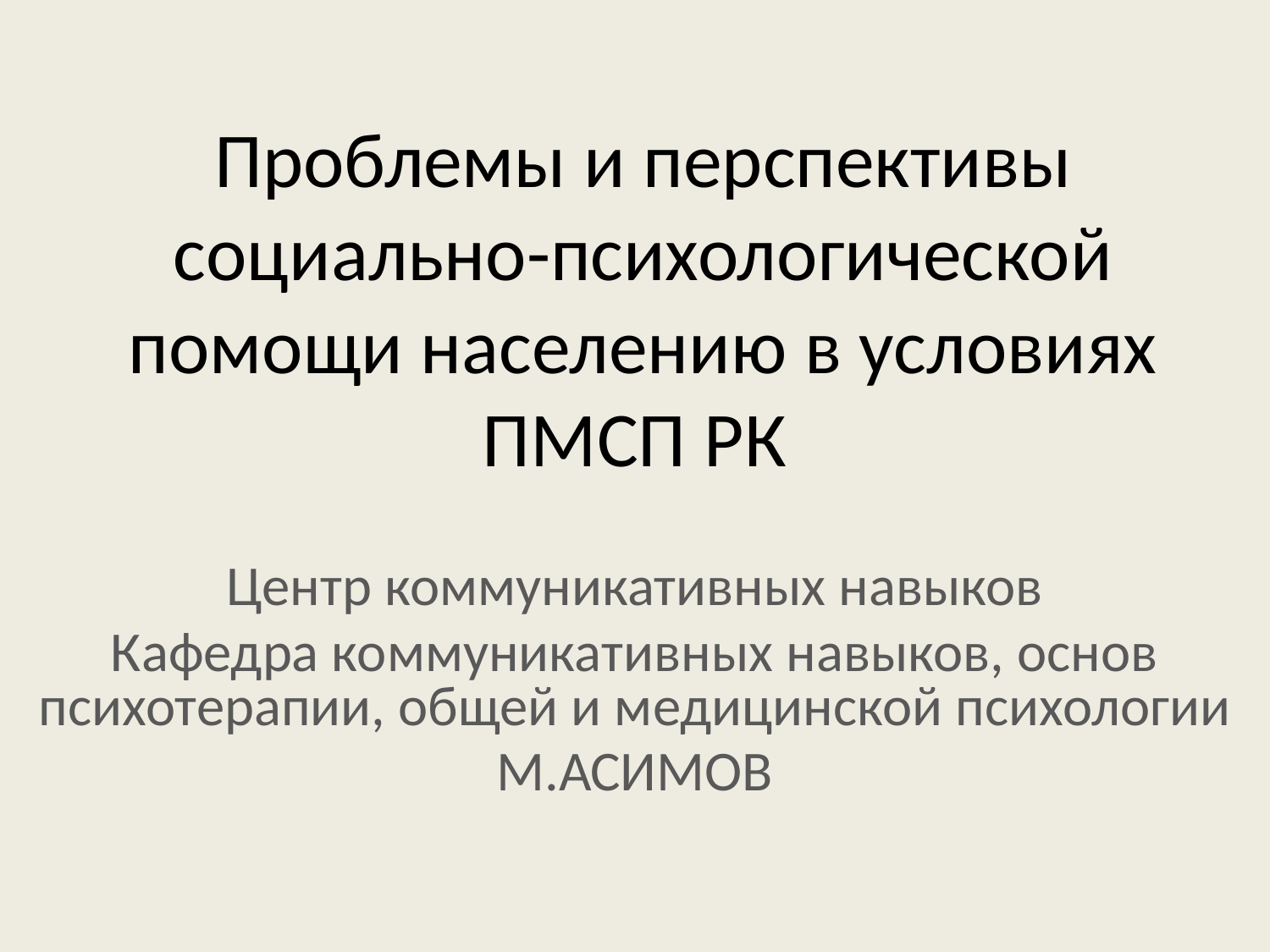

# Проблемы и перспективы социально-психологической помощи населению в условиях ПМСП РК
Центр коммуникативных навыков
Кафедра коммуникативных навыков, основ психотерапии, общей и медицинской психологии
М.АСИМОВ